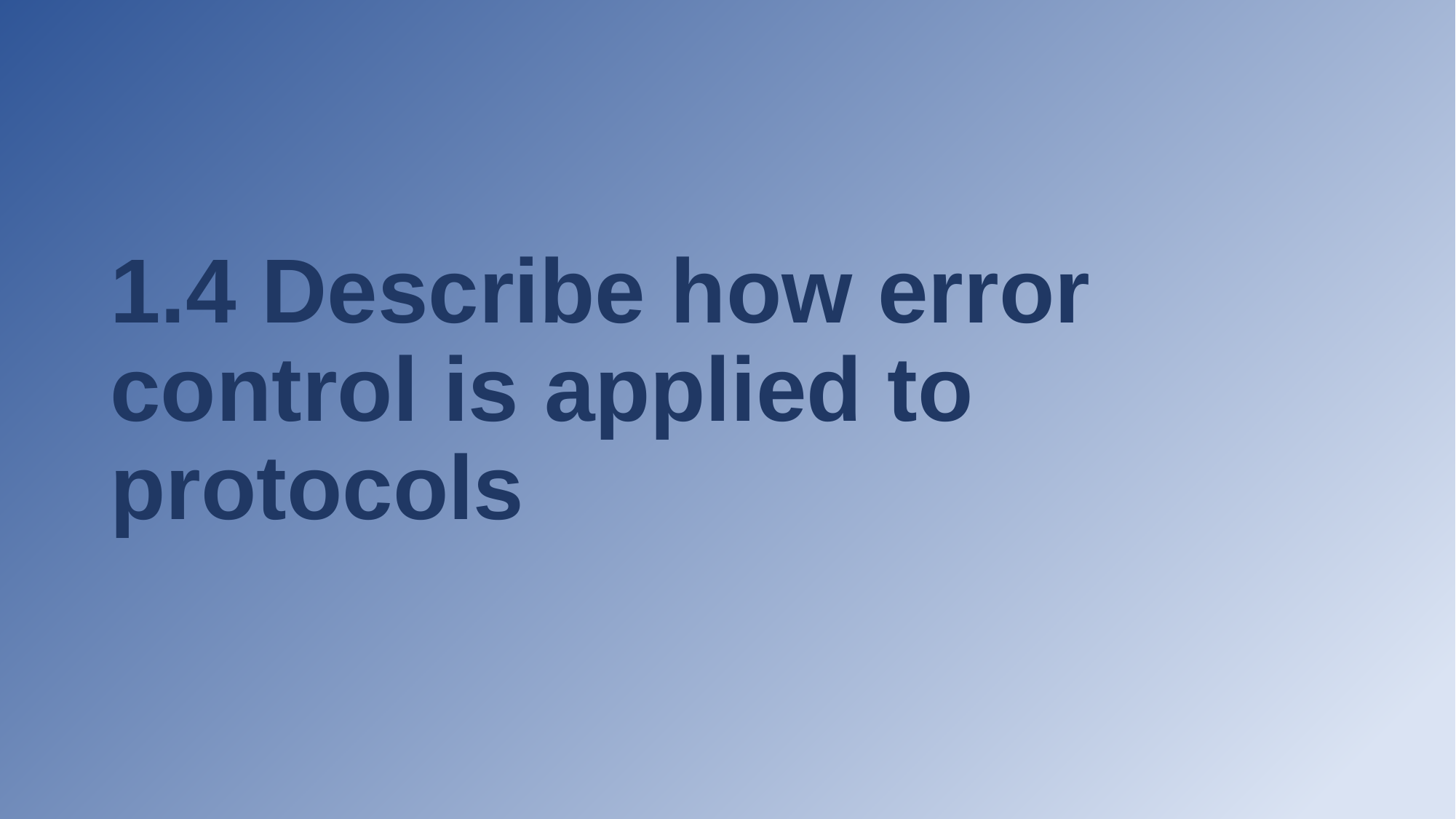

# 1.4 Describe how error control is applied to protocols